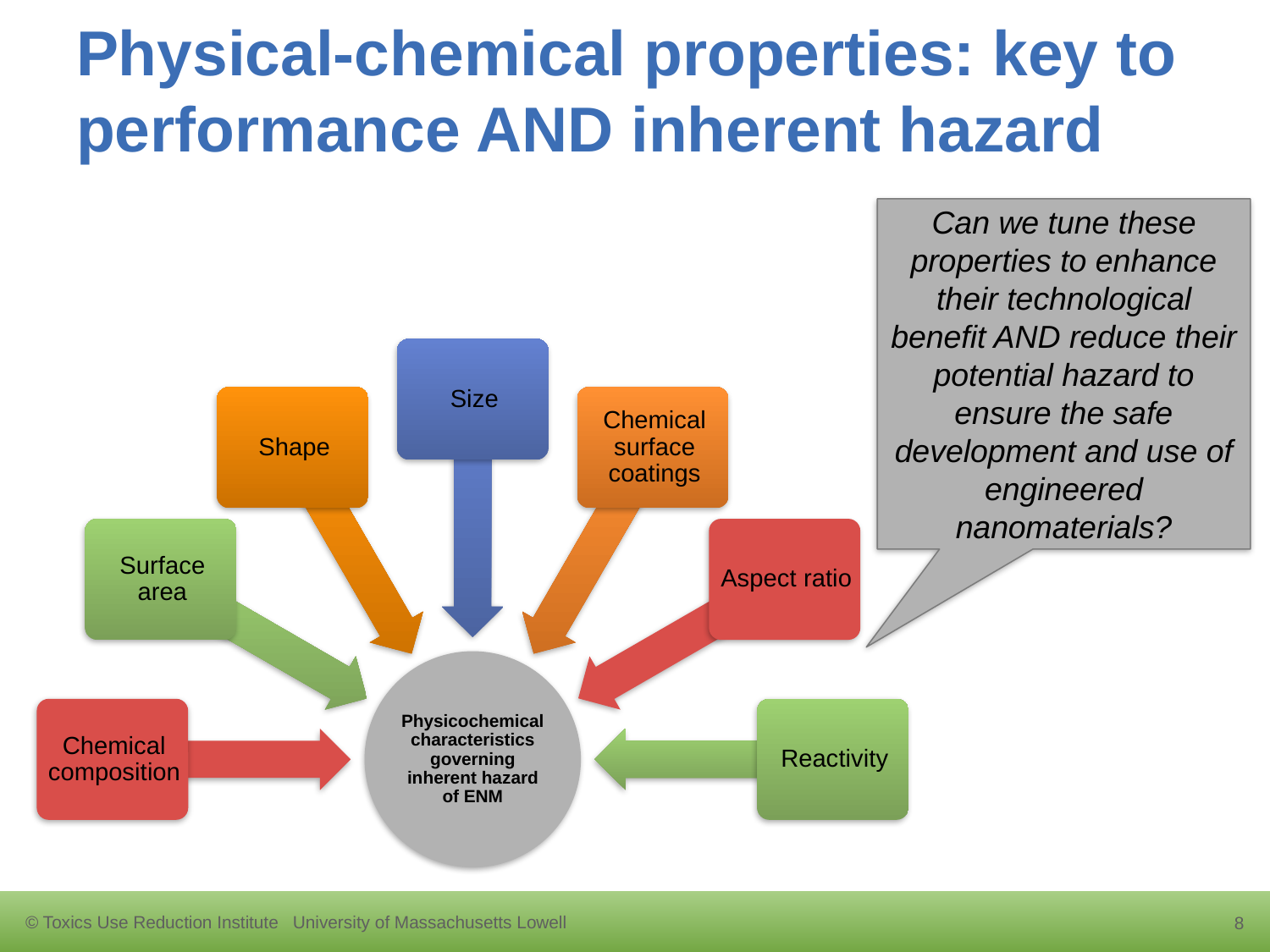

# Physical-chemical properties: key to performance AND inherent hazard
Can we tune these properties to enhance their technological benefit AND reduce their potential hazard to ensure the safe development and use of engineered nanomaterials?
Physicochemical characteristics governing inherent hazard of ENM
Chemical composition
Surface area
Shape
Size
Chemical surface coatings
Aspect ratio
Reactivity